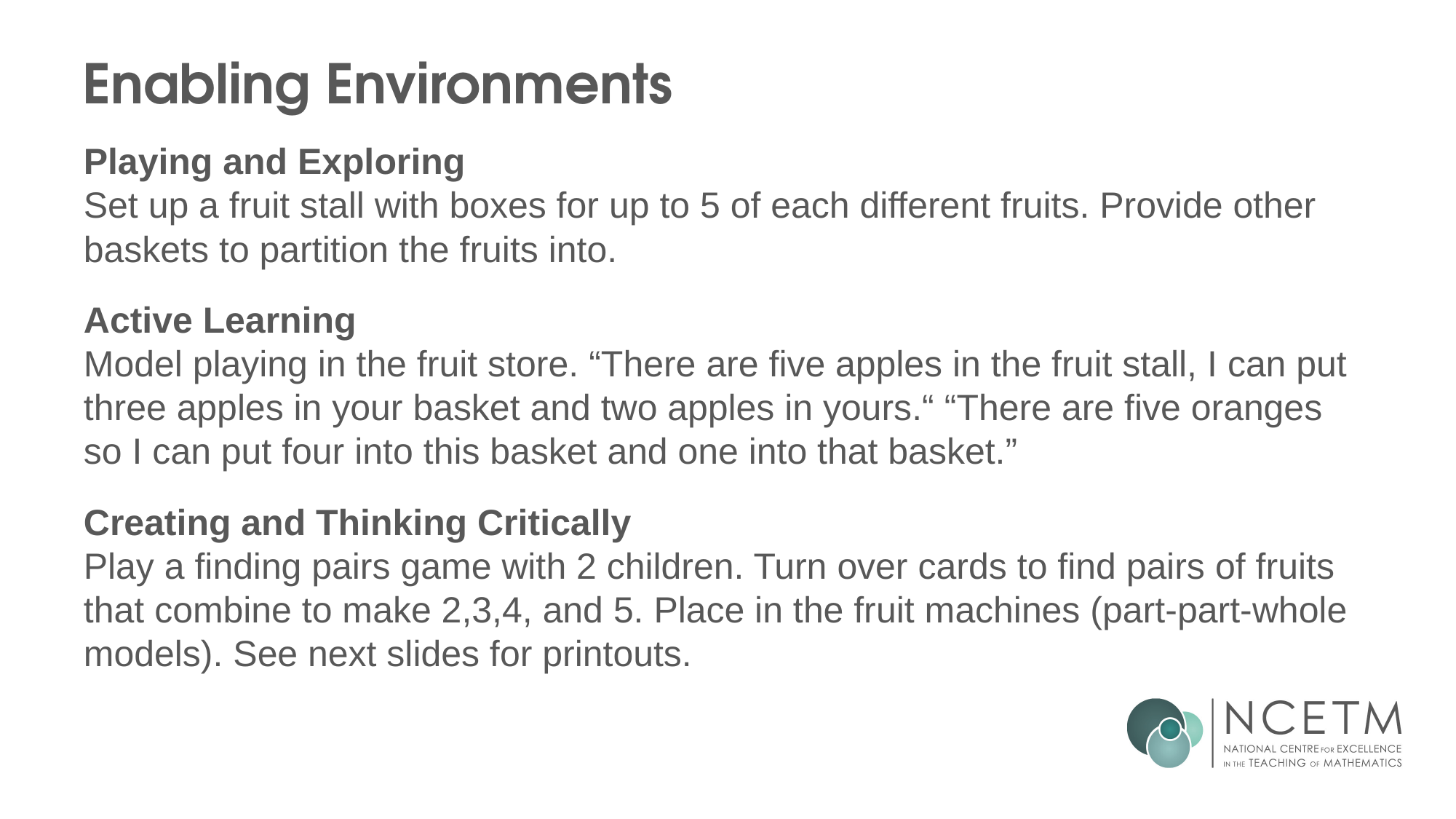

# Enabling Environments
Playing and Exploring
Set up a fruit stall with boxes for up to 5 of each different fruits. Provide other baskets to partition the fruits into.
Active Learning
Model playing in the fruit store. “There are five apples in the fruit stall, I can put three apples in your basket and two apples in yours.“ “There are five oranges so I can put four into this basket and one into that basket.”
Creating and Thinking Critically
Play a finding pairs game with 2 children. Turn over cards to find pairs of fruits that combine to make 2,3,4, and 5. Place in the fruit machines (part-part-whole models). See next slides for printouts.